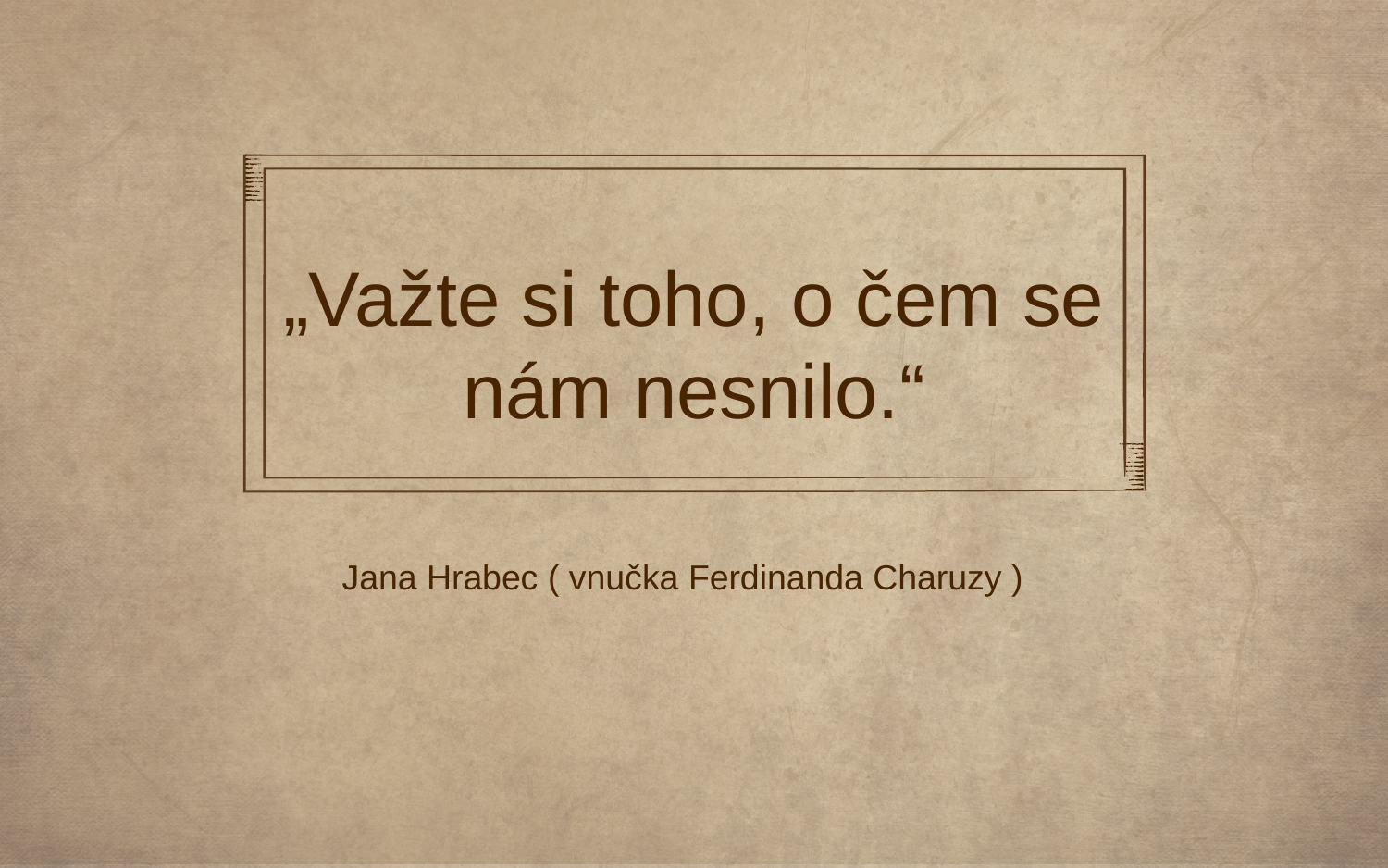

„Važte si toho, o čem se nám nesnilo.“

# Jana Hrabec ( vnučka Ferdinanda Charuzy )